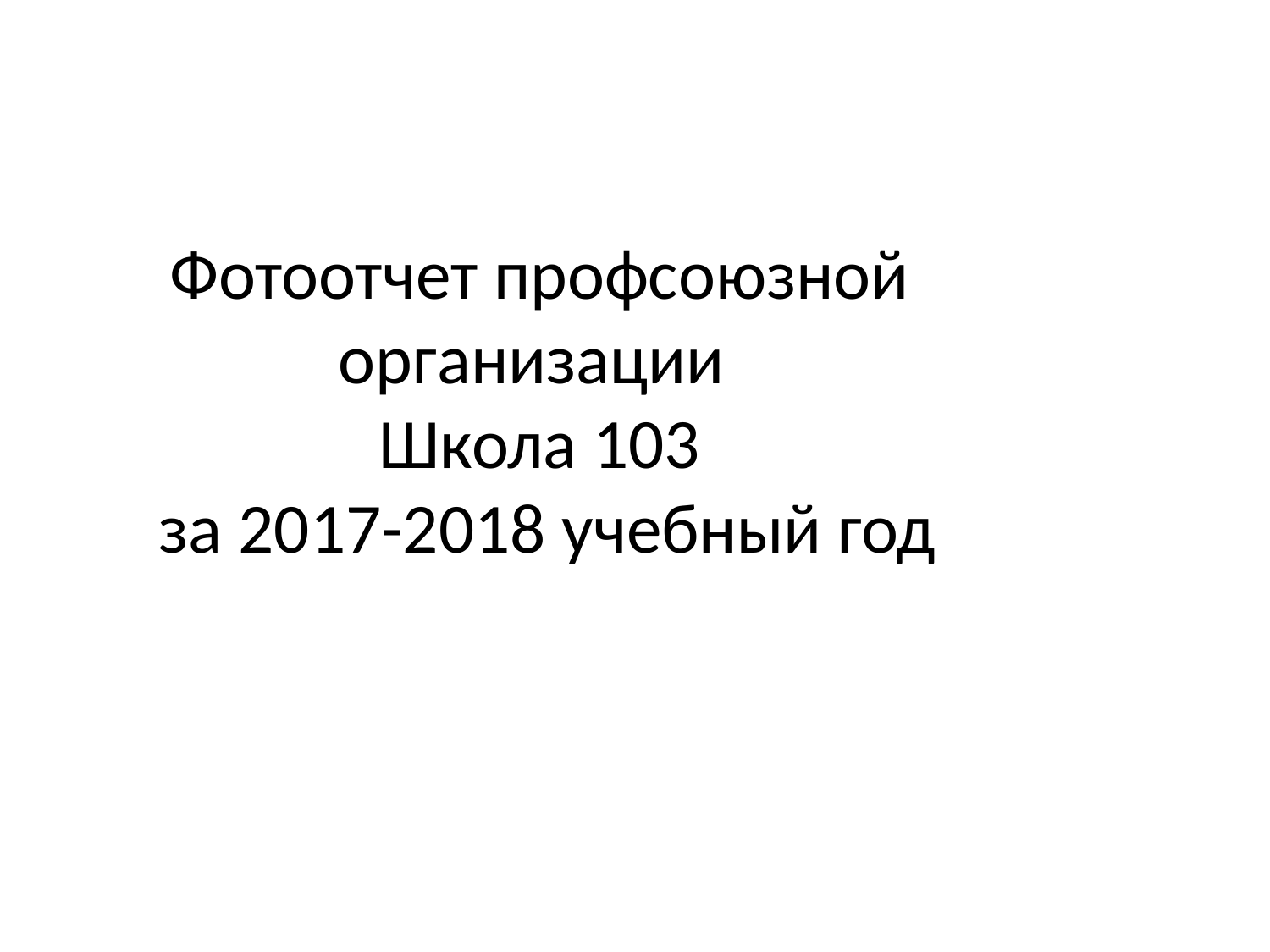

Фотоотчет профсоюзной организации
Школа 103
 за 2017-2018 учебный год